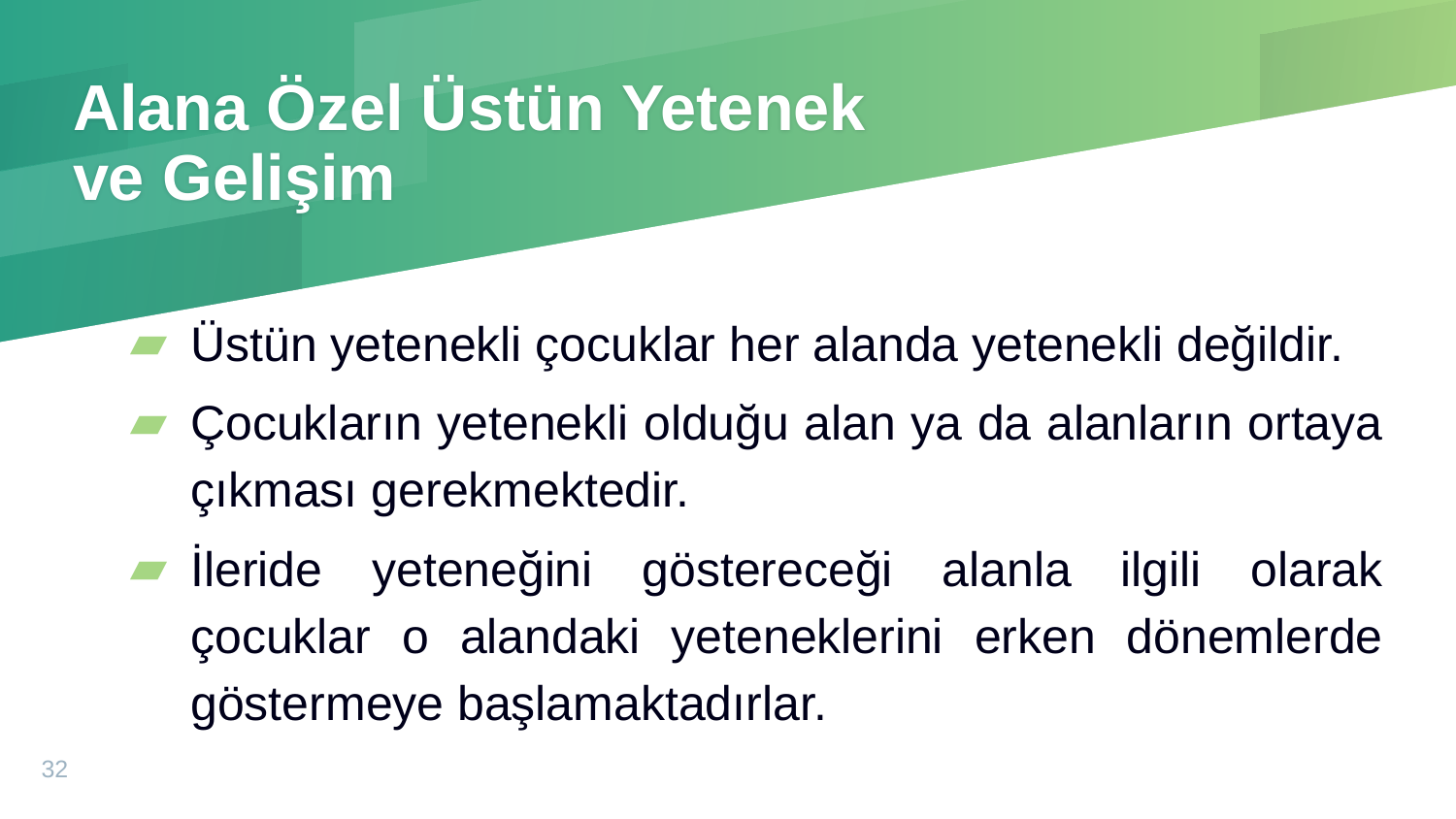

# Alana Özel Üstün Yetenek ve Gelişim
Üstün yetenekli çocuklar her alanda yetenekli değildir.
Çocukların yetenekli olduğu alan ya da alanların ortaya çıkması gerekmektedir.
İleride yeteneğini göstereceği alanla ilgili olarak çocuklar o alandaki yeteneklerini erken dönemlerde göstermeye başlamaktadırlar.
32